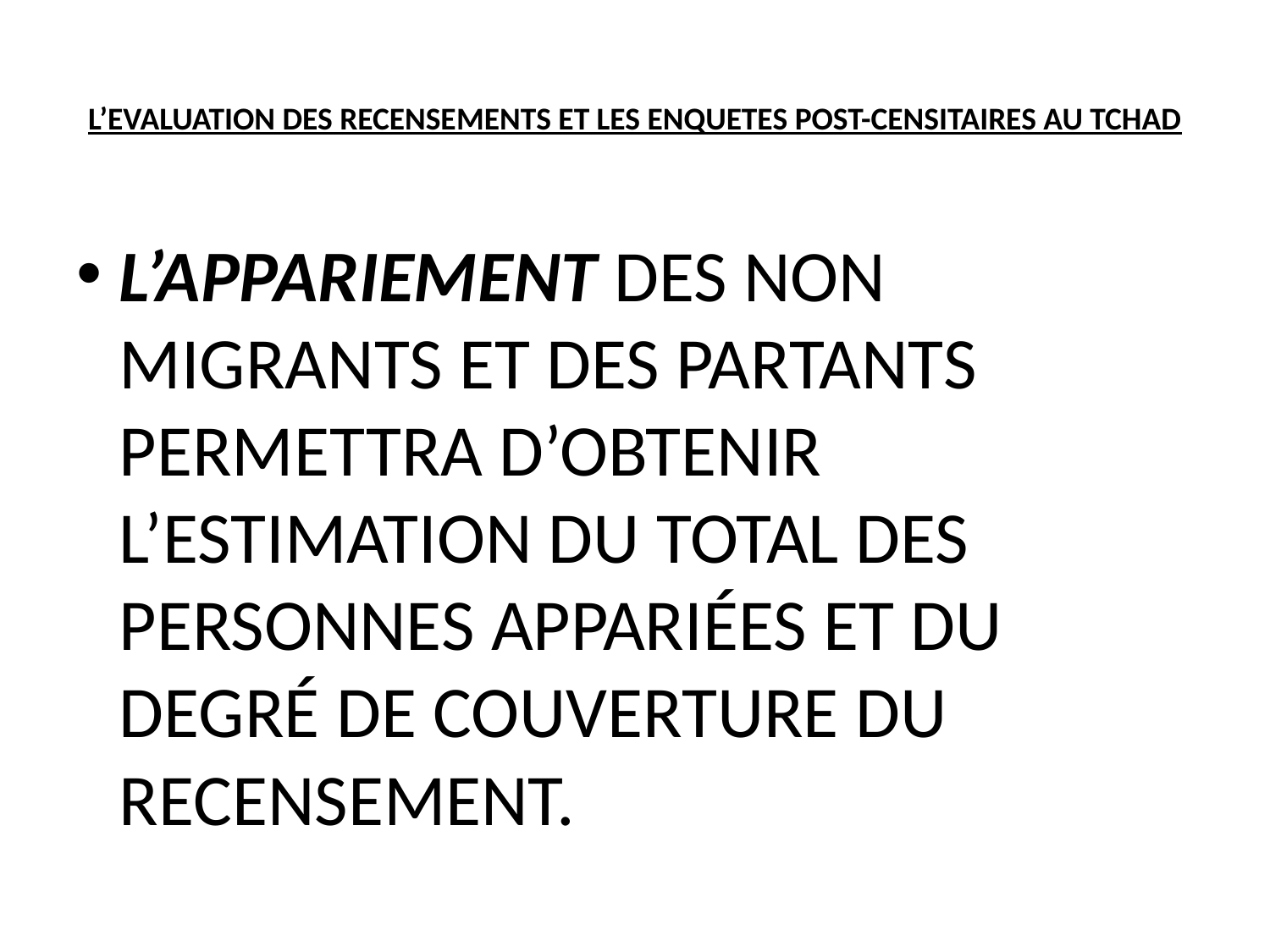

# L’EVALUATION DES RECENSEmENTS ET LES ENQUETES POST-CENSITAIRES AU TCHAD
L’appariement des non migrants et des partants permettra d’obtenir l’estimation du total des personnes appariées et du degré de couverture du recensement.